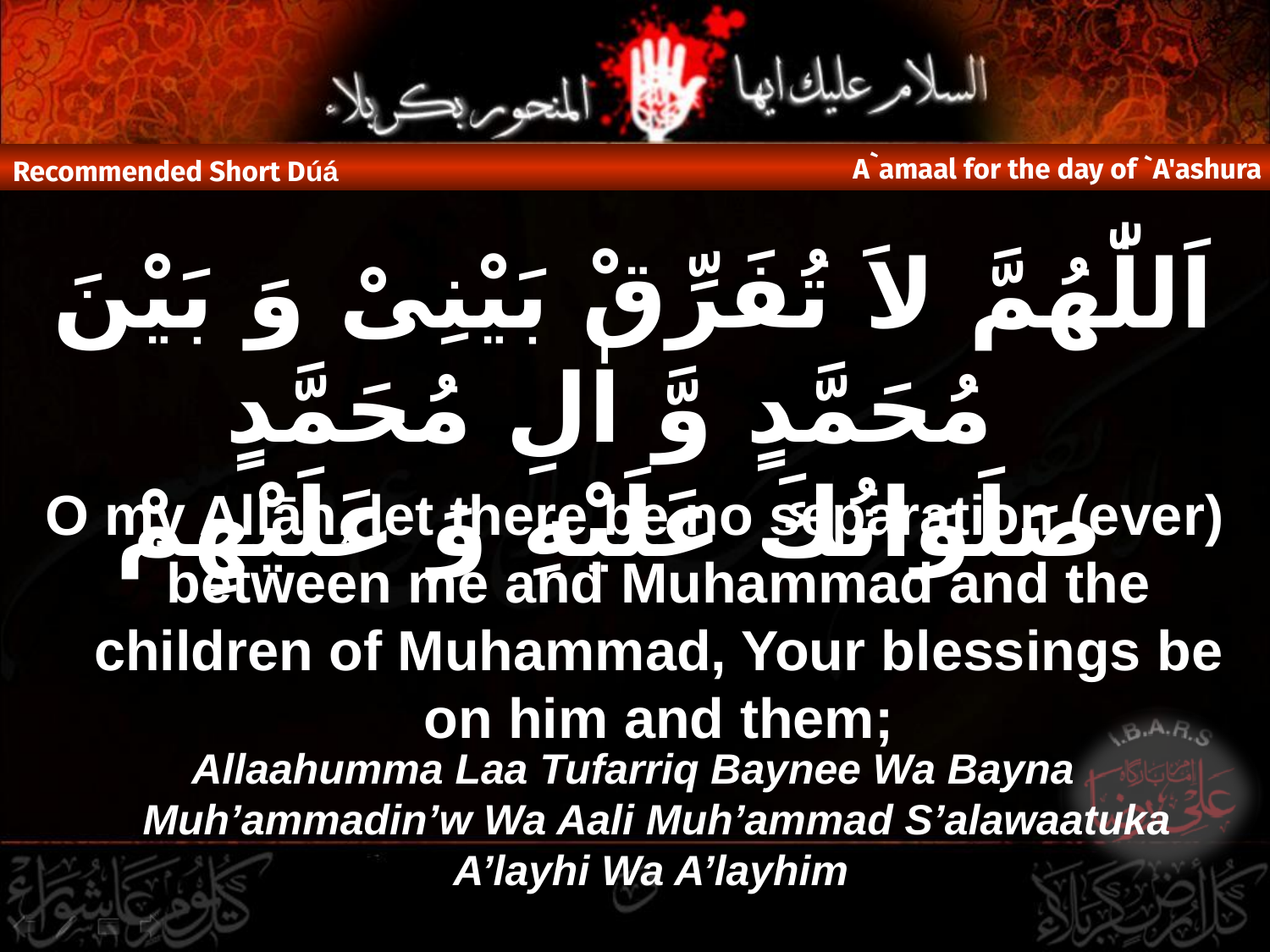

A`amaal for the day of `A'ashura
Recommended Short Dúá
اَللّٰهُمَّ لاَ تُفَرِّقْ بَيْنِىْ وَ بَيْنَ مُحَمَّدٍ وَّ اٰلِ مُحَمَّدٍ صَلَوَاتُكَ عَلَيْهِ وَ عَلَيْهِمْ
O my Allāh, let there be no separation (ever) between me and Muhammad and the children of Muhammad, Your blessings be on him and them;
Allaahumma Laa Tufarriq Baynee Wa Bayna Muh’ammadin’w Wa Aali Muh’ammad S’alawaatuka A’layhi Wa A’layhim